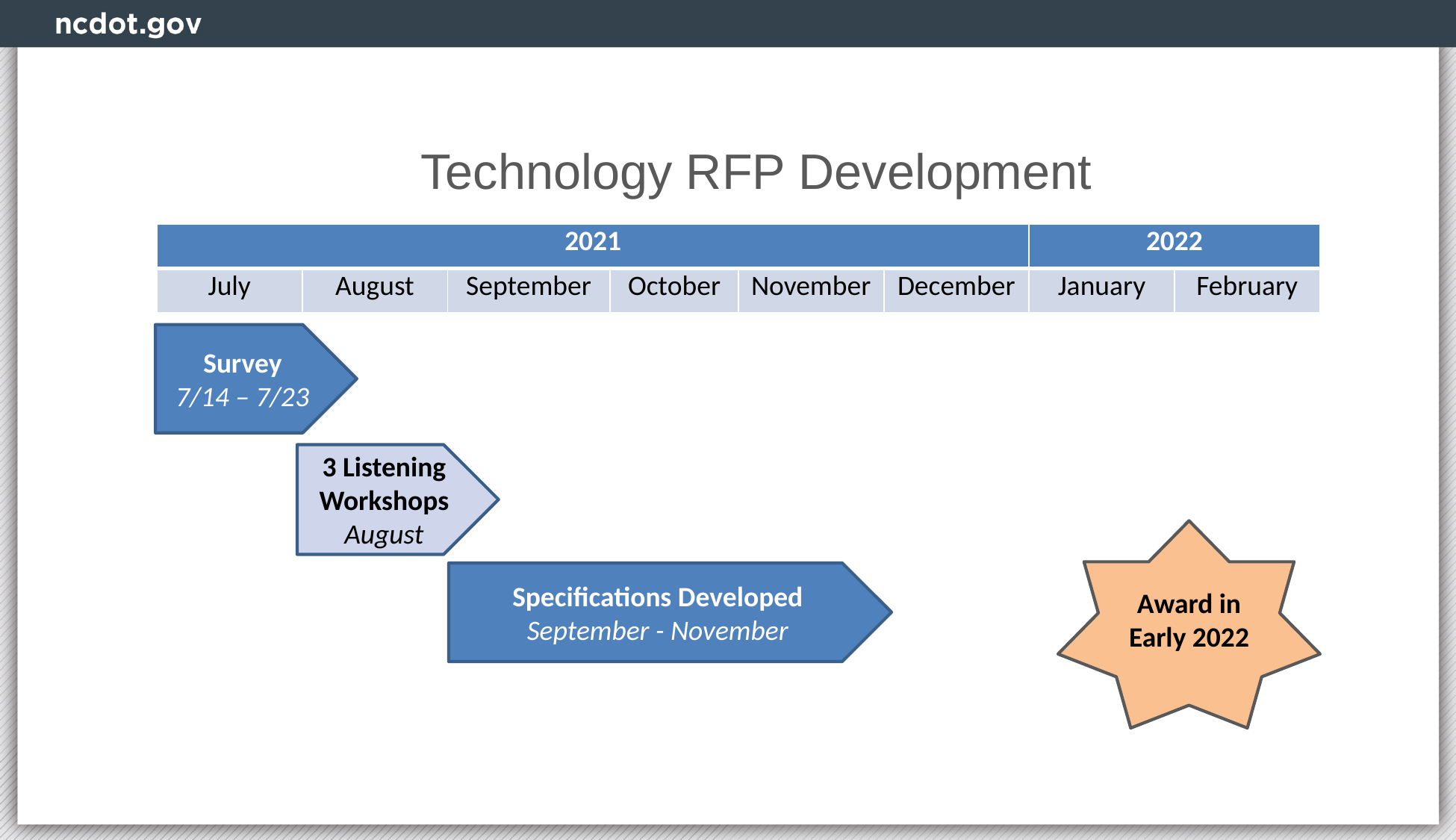

# Technology RFP Development
| 2021 |  |  |  |  |  | 2022 |  |
| --- | --- | --- | --- | --- | --- | --- | --- |
| July | August | September | October | November | December | January | February |
Survey
7/14 – 7/23
3 Listening Workshops
August
Award in Early 2022
Specifications Developed
September - November